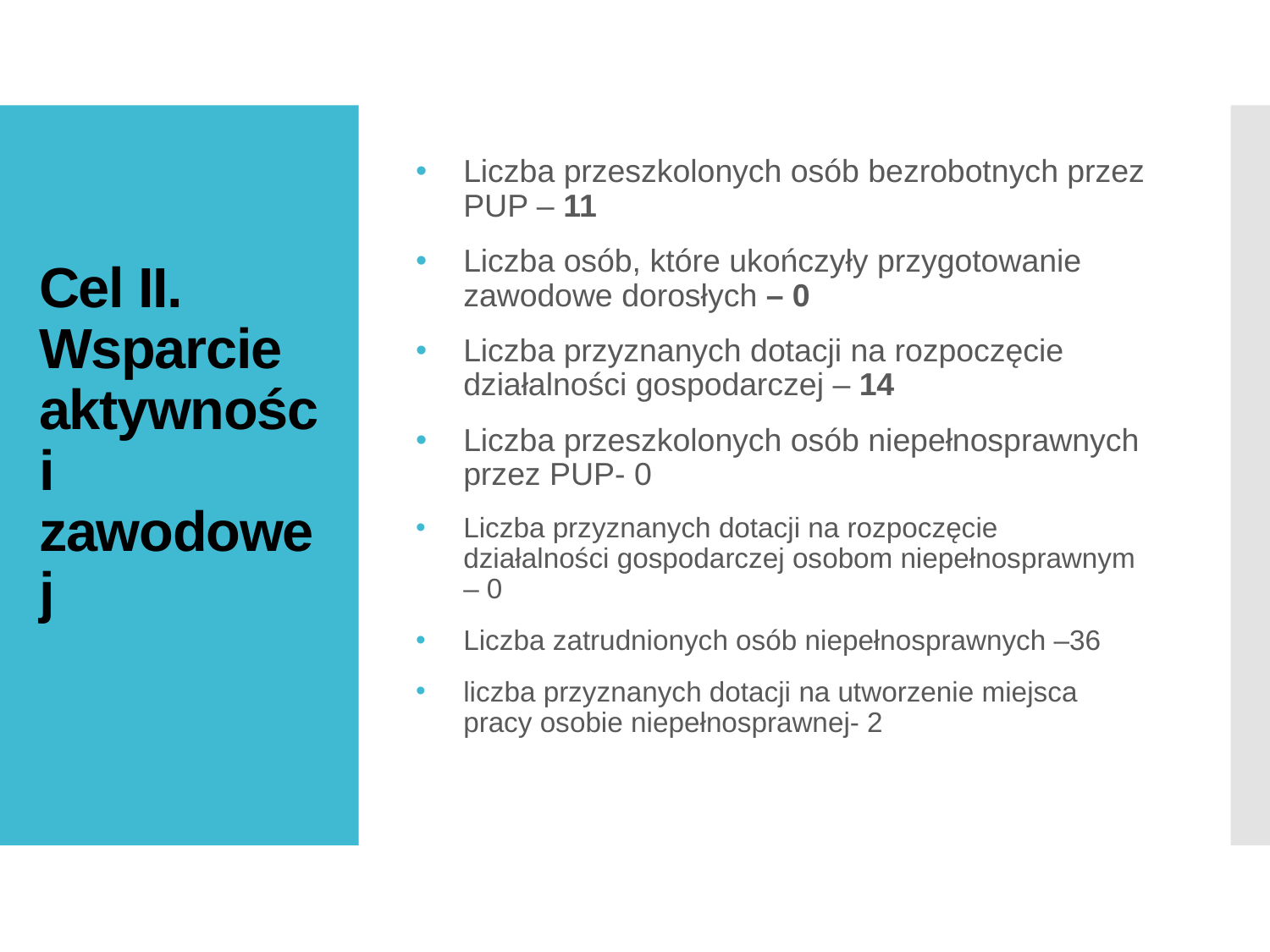

Liczba przeszkolonych osób bezrobotnych przez PUP – 11
Liczba osób, które ukończyły przygotowanie zawodowe dorosłych – 0
Liczba przyznanych dotacji na rozpoczęcie działalności gospodarczej – 14
Liczba przeszkolonych osób niepełnosprawnych przez PUP- 0
Liczba przyznanych dotacji na rozpoczęcie działalności gospodarczej osobom niepełnosprawnym – 0
Liczba zatrudnionych osób niepełnosprawnych –36
liczba przyznanych dotacji na utworzenie miejsca pracy osobie niepełnosprawnej- 2

# Cel II. Wsparcie  aktywności zawodowej